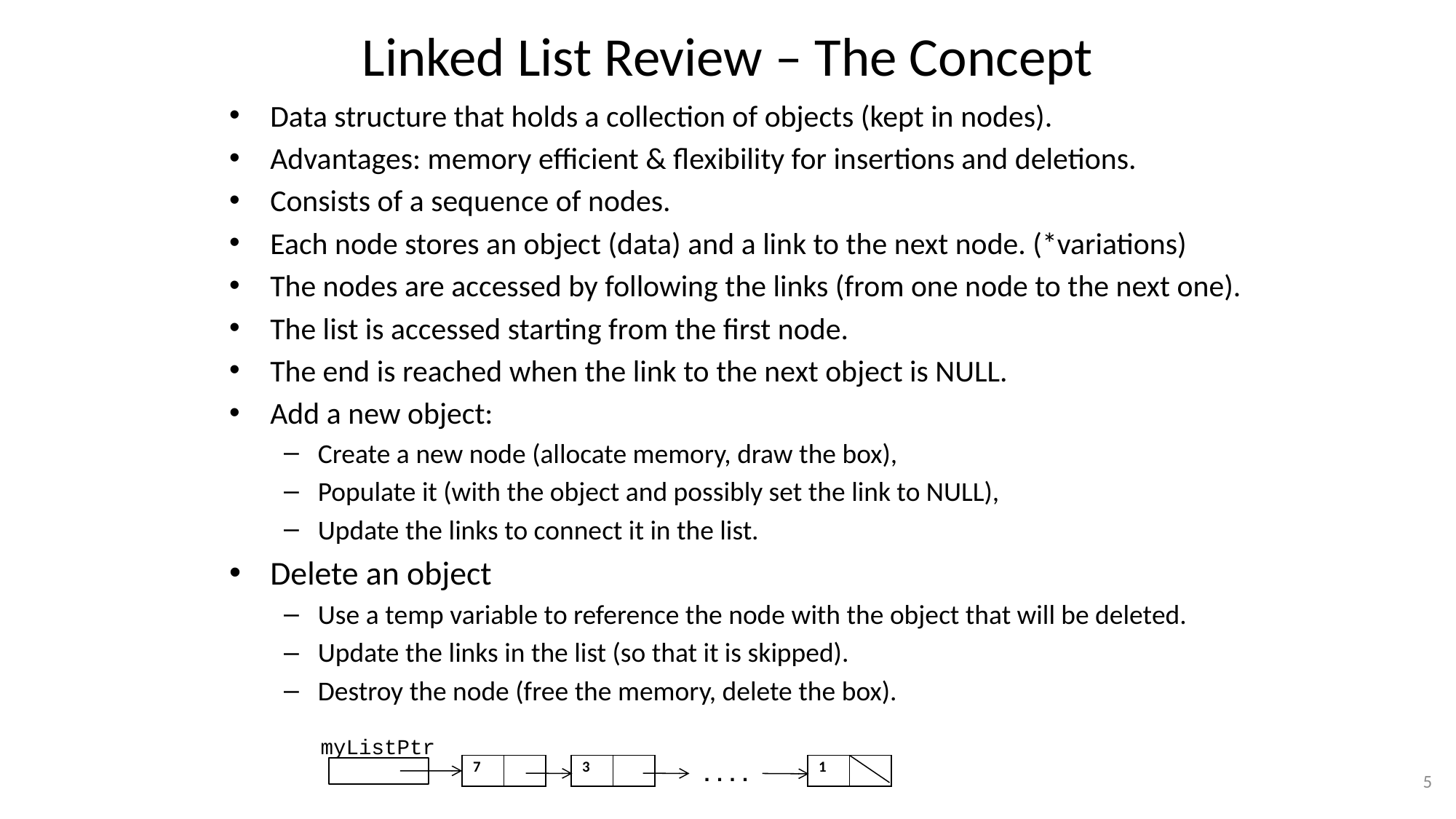

# Linked List Review – The Concept
Data structure that holds a collection of objects (kept in nodes).
Advantages: memory efficient & flexibility for insertions and deletions.
Consists of a sequence of nodes.
Each node stores an object (data) and a link to the next node. (*variations)
The nodes are accessed by following the links (from one node to the next one).
The list is accessed starting from the first node.
The end is reached when the link to the next object is NULL.
Add a new object:
Create a new node (allocate memory, draw the box),
Populate it (with the object and possibly set the link to NULL),
Update the links to connect it in the list.
Delete an object
Use a temp variable to reference the node with the object that will be deleted.
Update the links in the list (so that it is skipped).
Destroy the node (free the memory, delete the box).
myListPtr
....
| 7 |  |
| --- | --- |
| 3 |  |
| --- | --- |
| 1 |  |
| --- | --- |

5